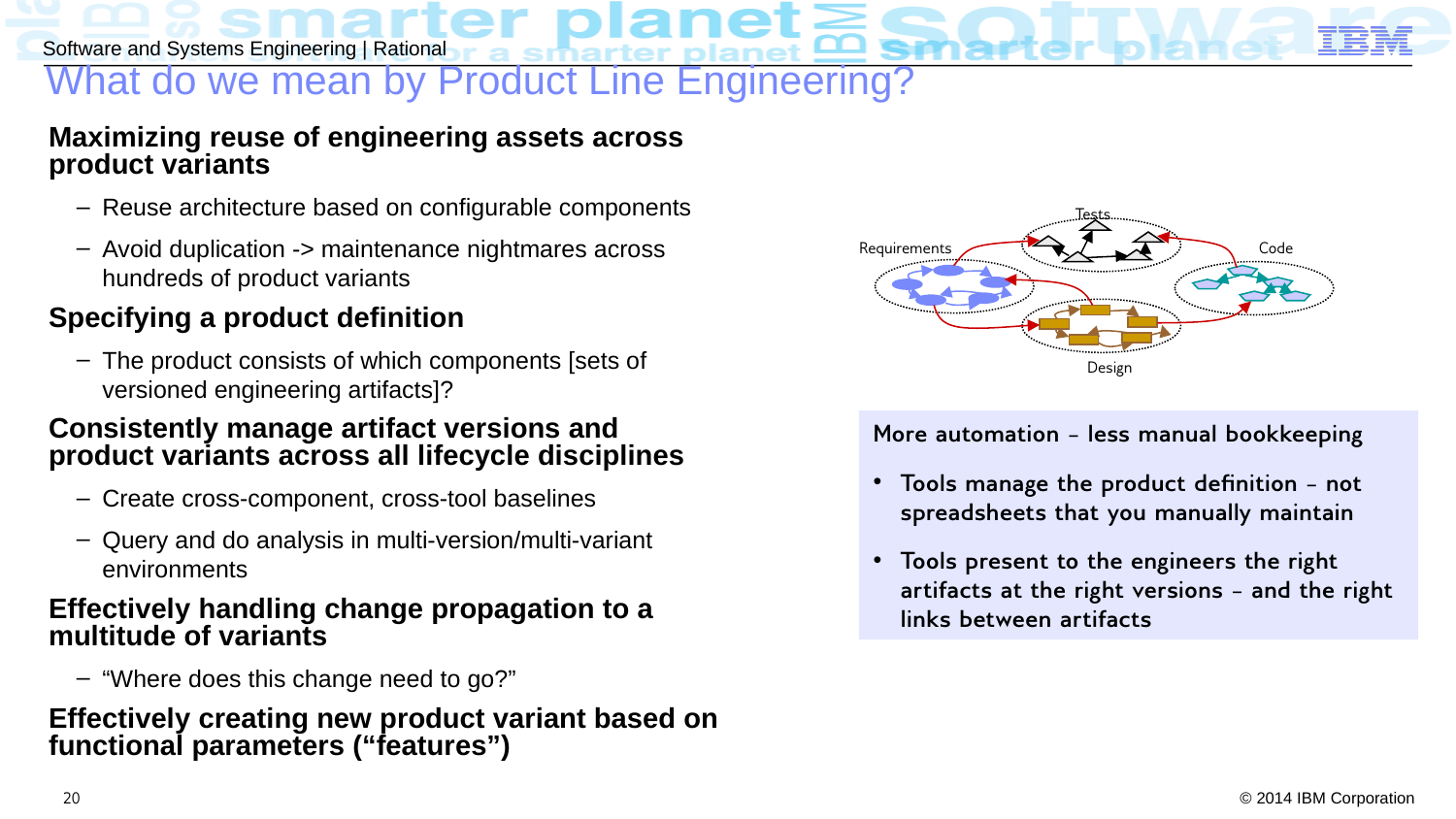

What do we mean by Product Line Engineering?
Maximizing reuse of engineering assets across product variants
Reuse architecture based on configurable components
Avoid duplication -> maintenance nightmares across hundreds of product variants
Specifying a product definition
The product consists of which components [sets of versioned engineering artifacts]?
Consistently manage artifact versions and product variants across all lifecycle disciplines
Create cross-component, cross-tool baselines
Query and do analysis in multi-version/multi-variant environments
Effectively handling change propagation to a multitude of variants
“Where does this change need to go?”
Effectively creating new product variant based on functional parameters (“features”)
Tests

Requirements
Code
Design
More automation – less manual bookkeeping
Tools manage the product definition – not spreadsheets that you manually maintain
Tools present to the engineers the right artifacts at the right versions – and the right links between artifacts
20